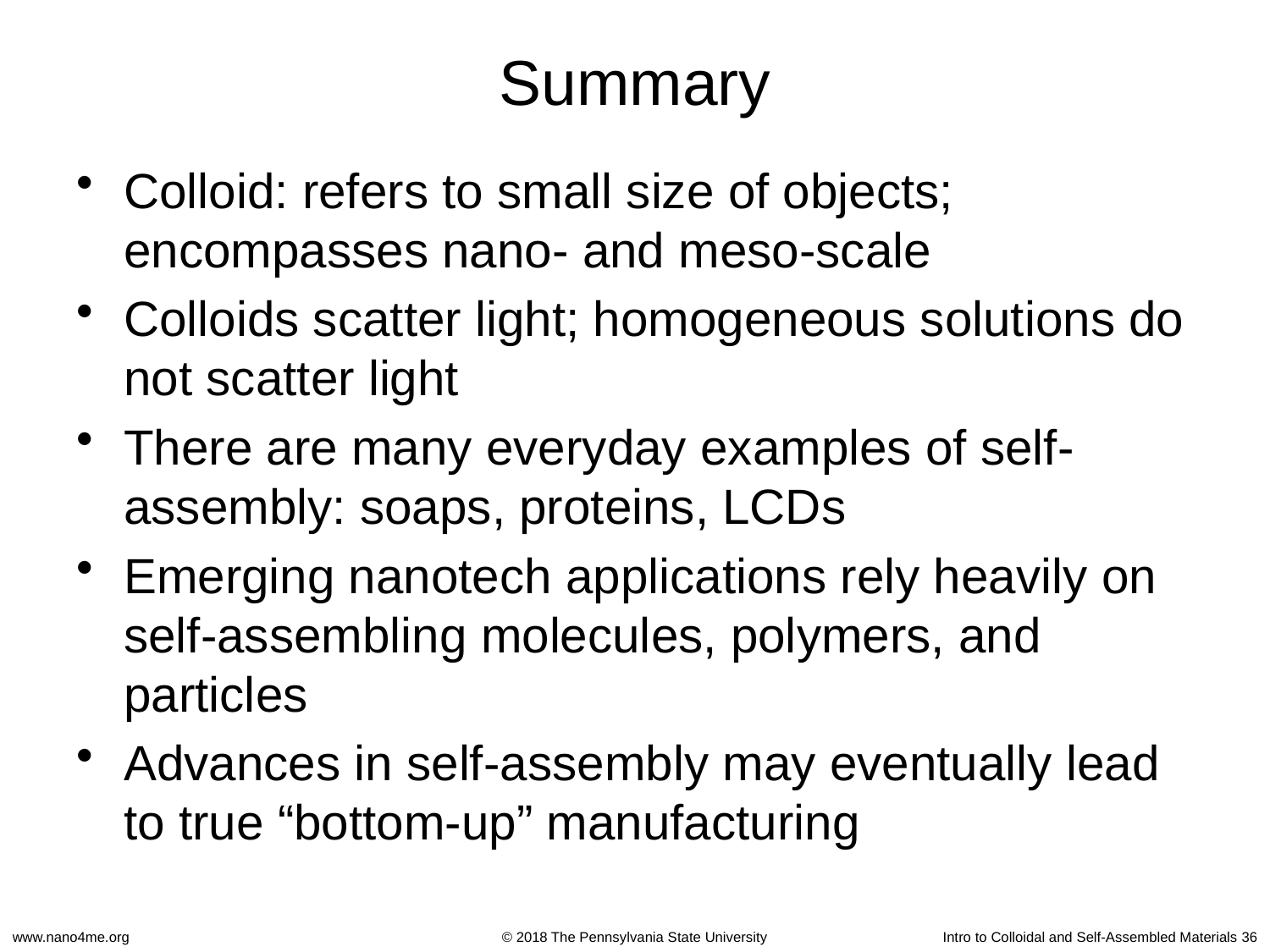

# Summary
Colloid: refers to small size of objects; encompasses nano- and meso-scale
Colloids scatter light; homogeneous solutions do not scatter light
There are many everyday examples of self-assembly: soaps, proteins, LCDs
Emerging nanotech applications rely heavily on self-assembling molecules, polymers, and particles
Advances in self-assembly may eventually lead to true “bottom-up” manufacturing